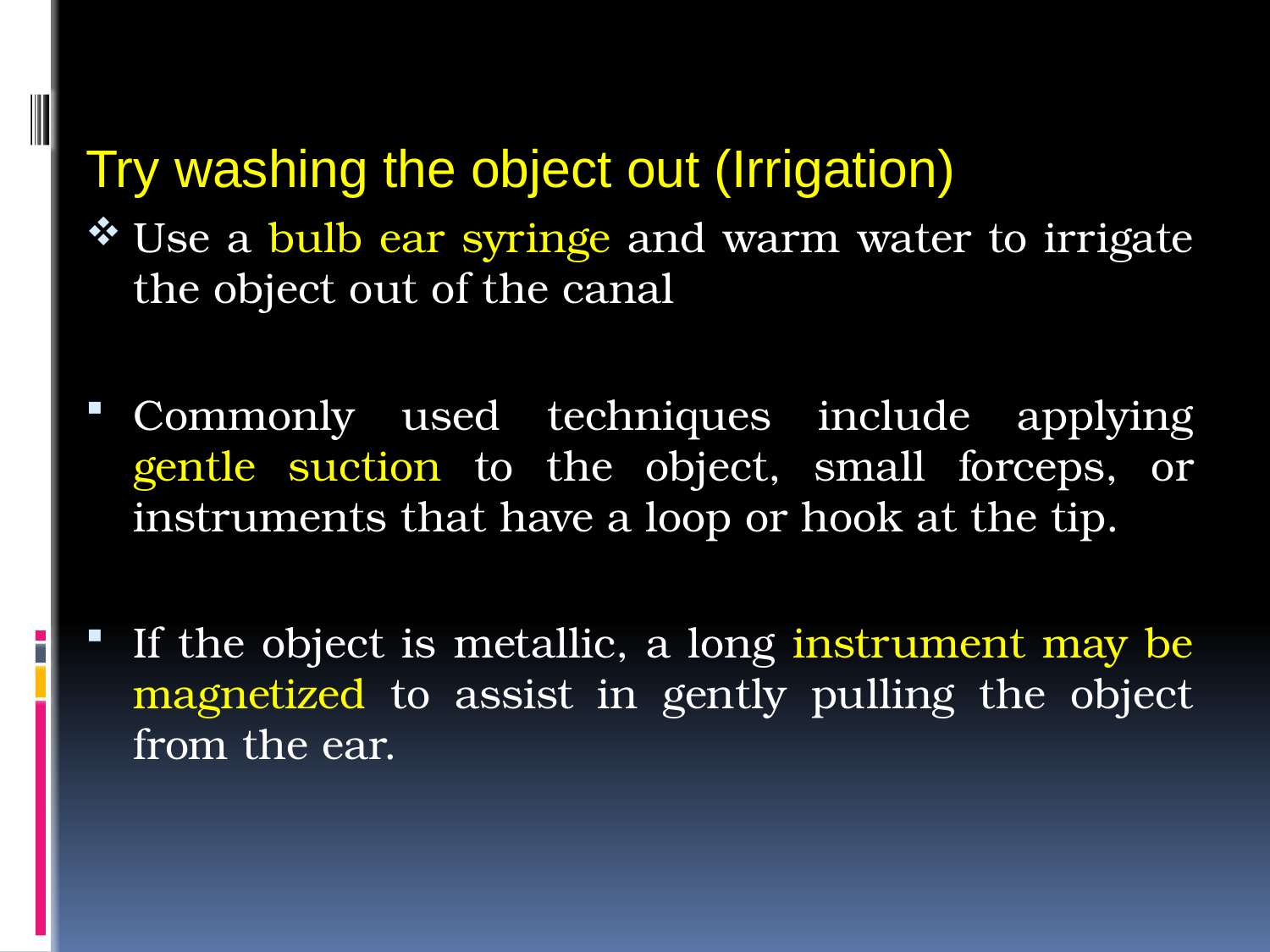

Try washing the object out (Irrigation)
Use a bulb ear syringe and warm water to irrigate the object out of the canal

Commonly used techniques include applying gentle suction to the object, small forceps, or instruments that have a loop or hook at the tip.

If the object is metallic, a long instrument may be magnetized to assist in gently pulling the object from the ear.